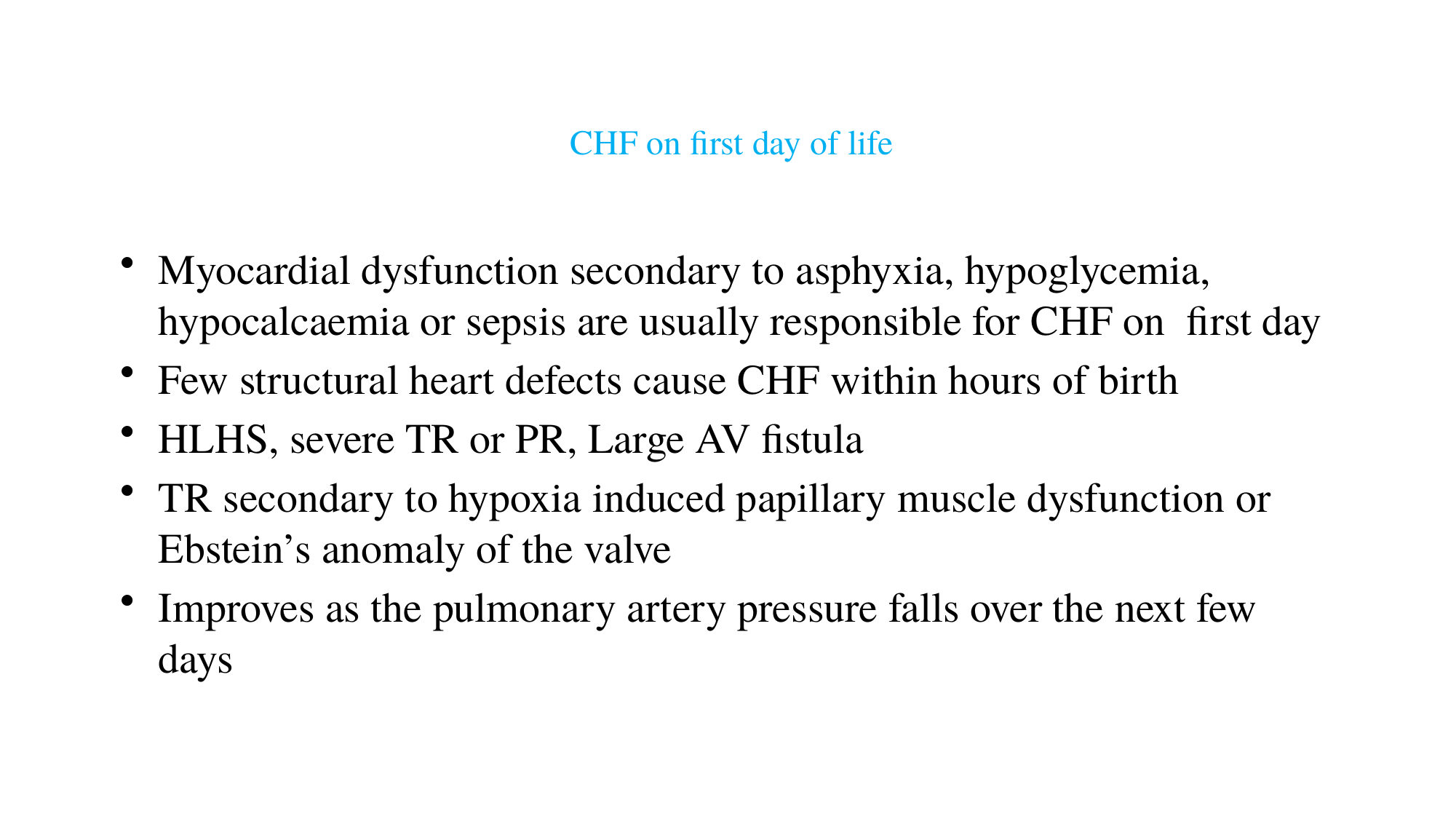

# CHF on first day of life
Myocardial dysfunction secondary to asphyxia, hypoglycemia, hypocalcaemia or sepsis are usually responsible for CHF on  first day
Few structural heart defects cause CHF within hours of birth
HLHS, severe TR or PR, Large AV fistula
TR secondary to hypoxia induced papillary muscle dysfunction or Ebstein’s anomaly of the valve
Improves as the pulmonary artery pressure falls over the next few days